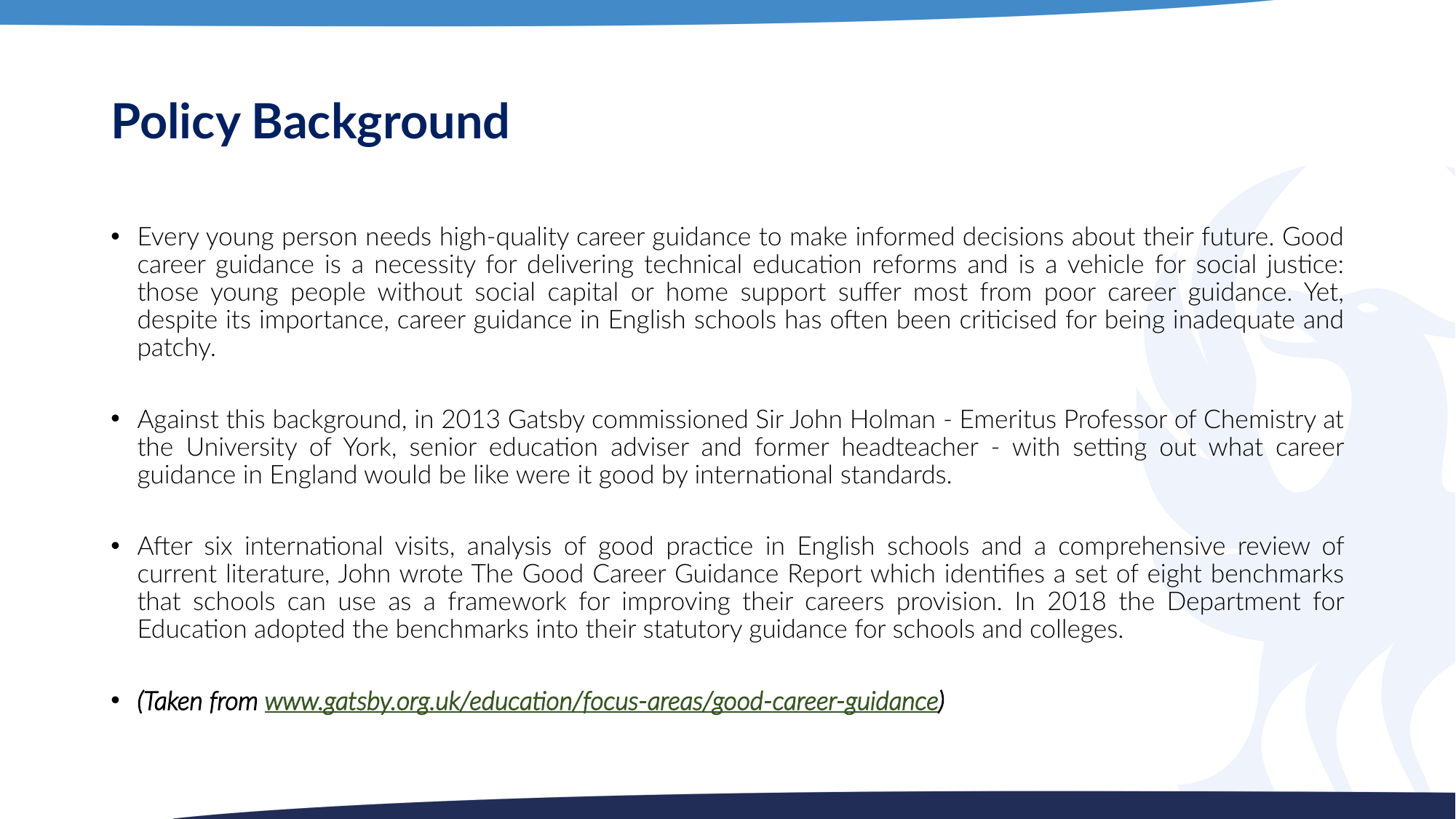

# Policy Background
Every young person needs high-quality career guidance to make informed decisions about their future. Good career guidance is a necessity for delivering technical education reforms and is a vehicle for social justice: those young people without social capital or home support suffer most from poor career guidance. Yet, despite its importance, career guidance in English schools has often been criticised for being inadequate and patchy.

Against this background, in 2013 Gatsby commissioned Sir John Holman - Emeritus Professor of Chemistry at the University of York, senior education adviser and former headteacher - with setting out what career guidance in England would be like were it good by international standards.

After six international visits, analysis of good practice in English schools and a comprehensive review of current literature, John wrote The Good Career Guidance Report which identifies a set of eight benchmarks that schools can use as a framework for improving their careers provision. In 2018 the Department for Education adopted the benchmarks into their statutory guidance for schools and colleges.

(Taken from www.gatsby.org.uk/education/focus-areas/good-career-guidance)